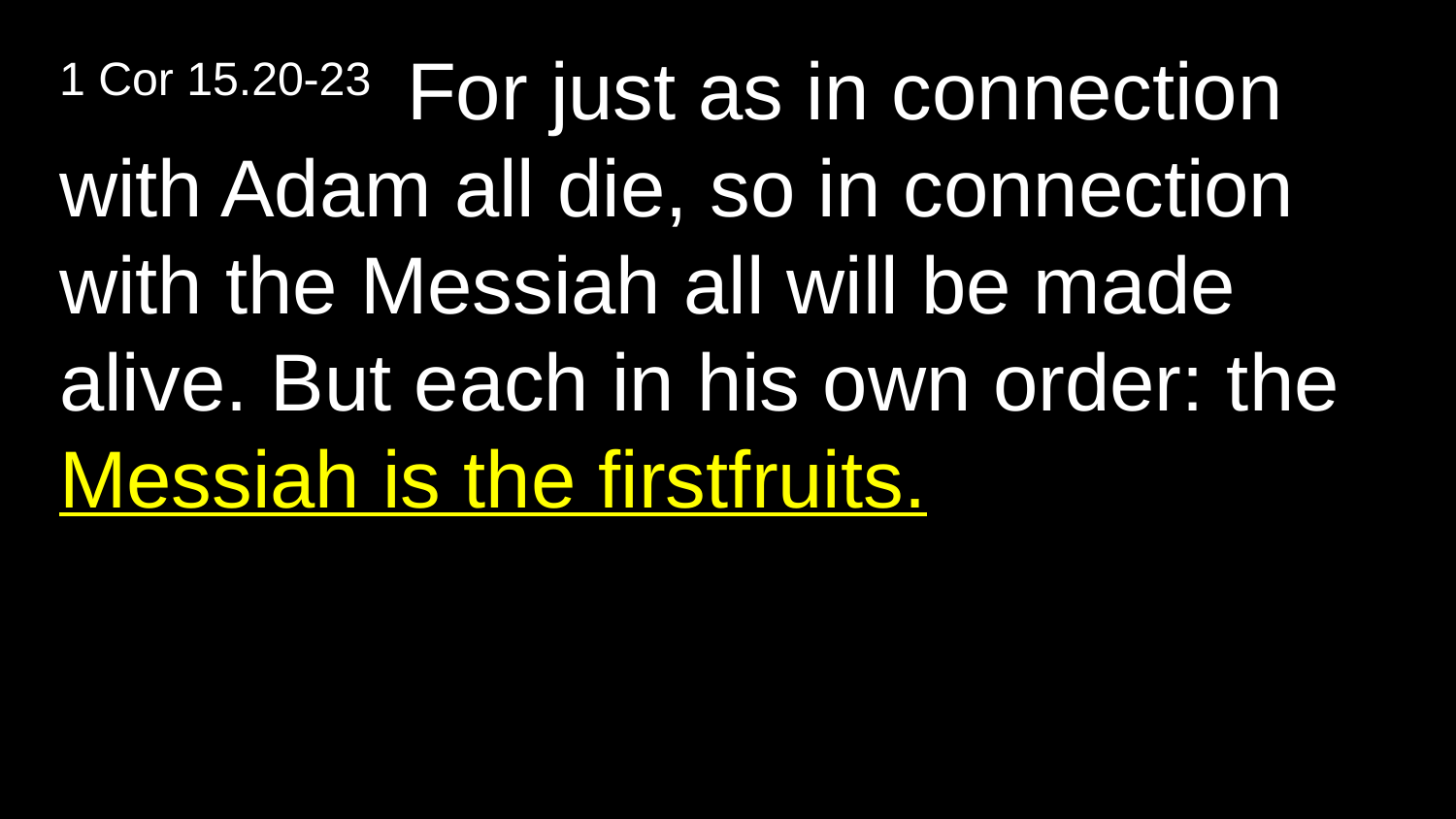

1 Cor 15.20-23  For just as in connection with Adam all die, so in connection with the Messiah all will be made alive. But each in his own order: the Messiah is the firstfruits.